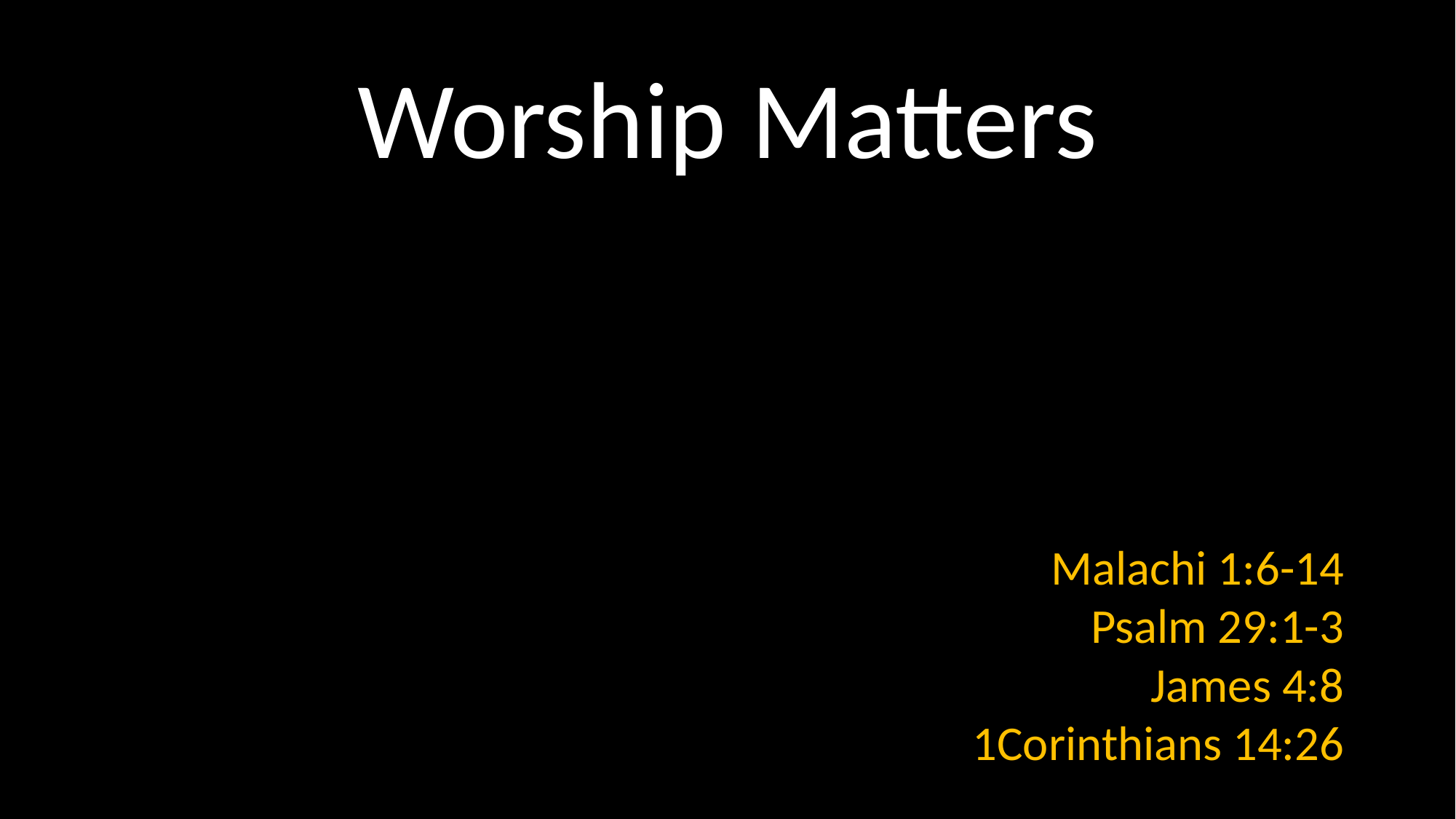

# Worship Matters

Malachi 1:6-14
Psalm 29:1-3
James 4:8
1Corinthians 14:26